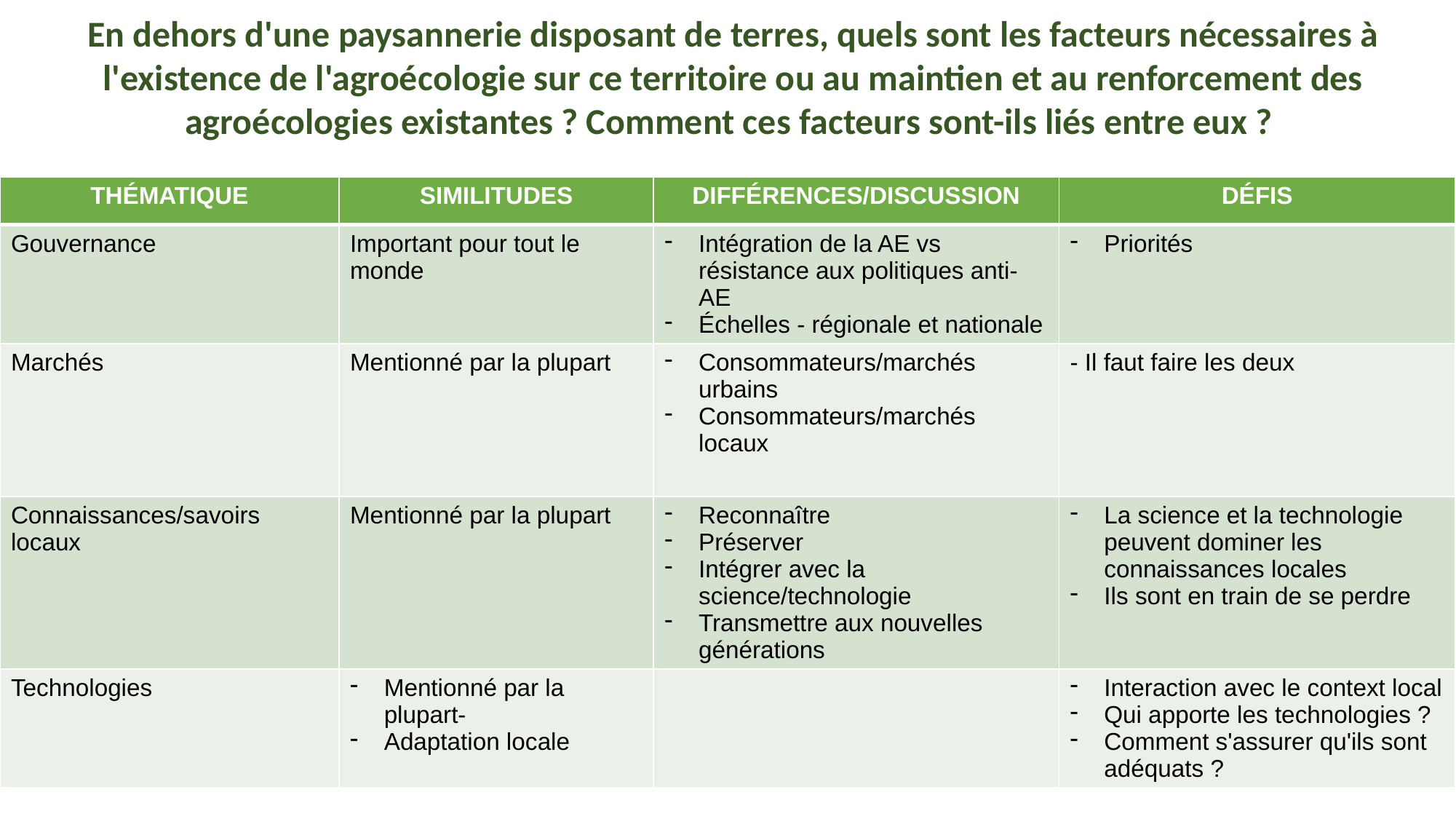

En dehors d'une paysannerie disposant de terres, quels sont les facteurs nécessaires à l'existence de l'agroécologie sur ce territoire ou au maintien et au renforcement des agroécologies existantes ? Comment ces facteurs sont-ils liés entre eux ?
| THÉMATIQUE | SIMILITUDES | DIFFÉRENCES/DISCUSSION | DÉFIS |
| --- | --- | --- | --- |
| Gouvernance | Important pour tout le monde | Intégration de la AE vs résistance aux politiques anti-AE Échelles - régionale et nationale | Priorités |
| Marchés | Mentionné par la plupart | Consommateurs/marchés urbains Consommateurs/marchés locaux | - Il faut faire les deux |
| Connaissances/savoirs locaux | Mentionné par la plupart | Reconnaître Préserver Intégrer avec la science/technologie Transmettre aux nouvelles générations | La science et la technologie peuvent dominer les connaissances locales Ils sont en train de se perdre |
| Technologies | Mentionné par la plupart- Adaptation locale |  | Interaction avec le context local Qui apporte les technologies ? Comment s'assurer qu'ils sont adéquats ? |